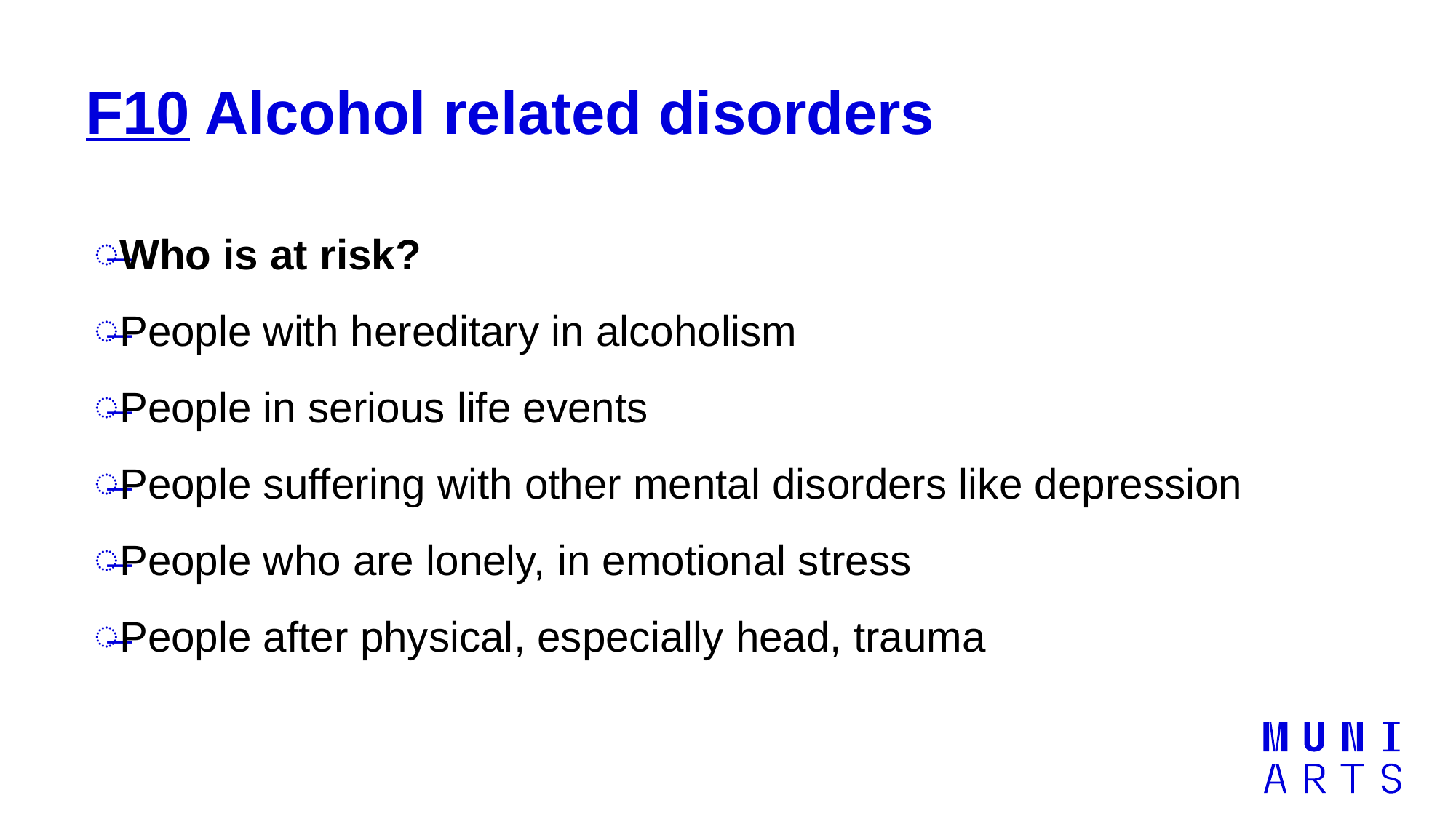

# F10 Alcohol related disorders
Who is at risk?
People with hereditary in alcoholism
People in serious life events
People suffering with other mental disorders like depression
People who are lonely, in emotional stress
People after physical, especially head, trauma